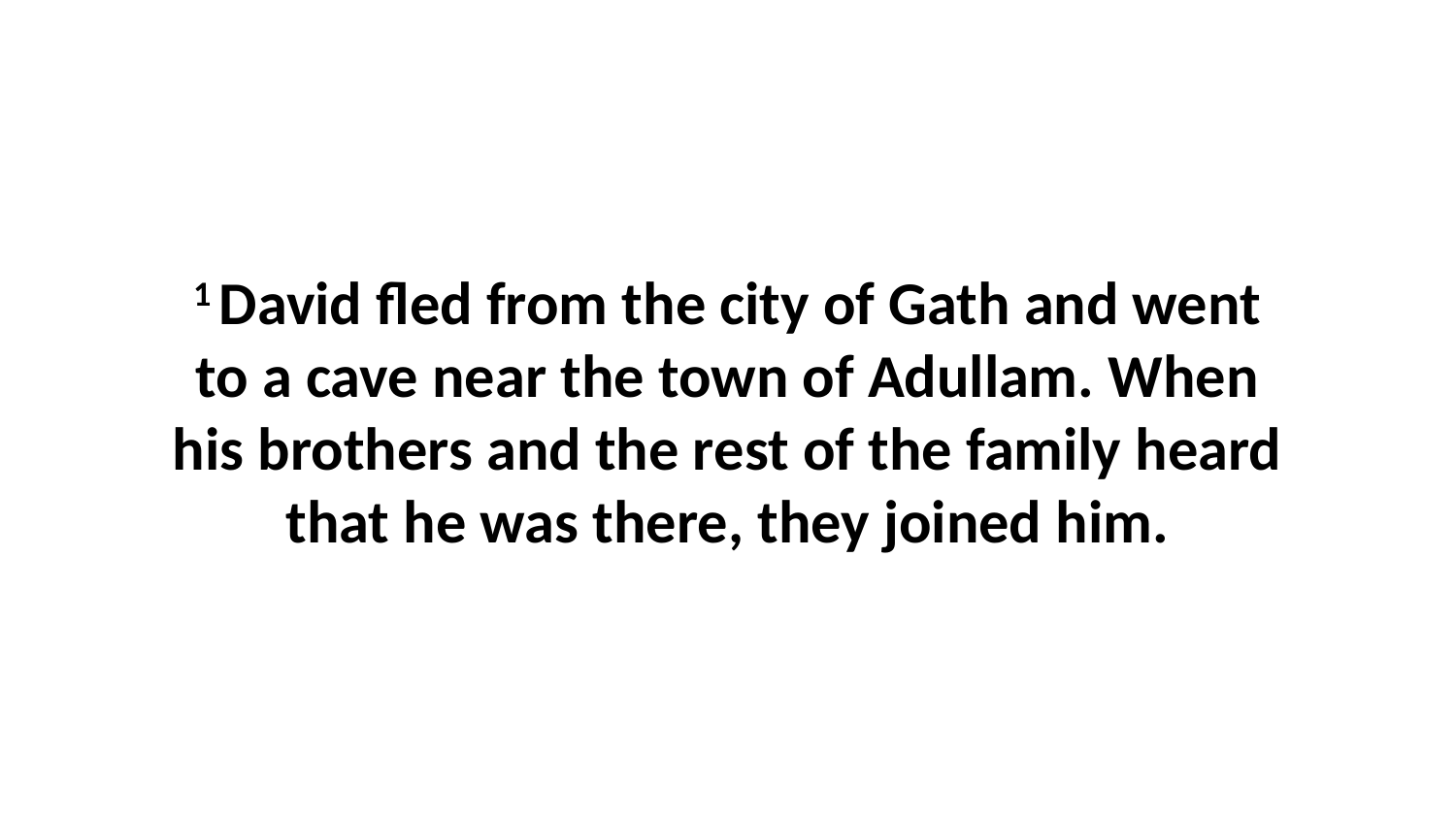

1 David fled from the city of Gath and went to a cave near the town of Adullam. When his brothers and the rest of the family heard that he was there, they joined him.